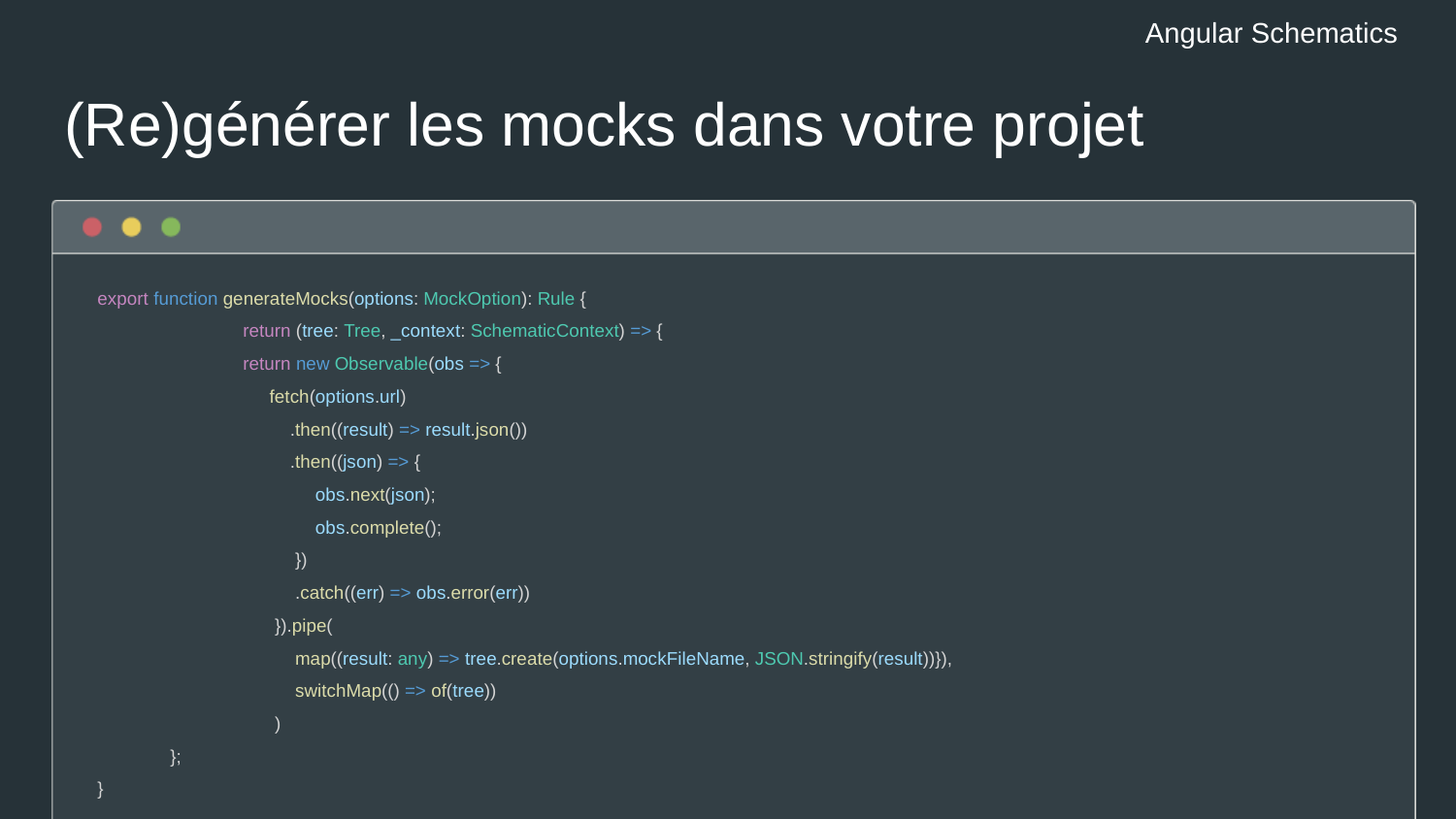

# (Re)générer les mocks dans votre projet

export function generateMocks(options: MockOption): Rule {
 	return (tree: Tree, _context: SchematicContext) => {
return new Observable(obs => {
      fetch(options.url)
          .then((result) => result.json())
          .then((json) => {
               obs.next(json);
               obs.complete();
           })
           .catch((err) => obs.error(err))
       }).pipe(
           map((result: any) => tree.create(options.mockFileName, JSON.stringify(result))}),
           switchMap(() => of(tree))
       )
};
}